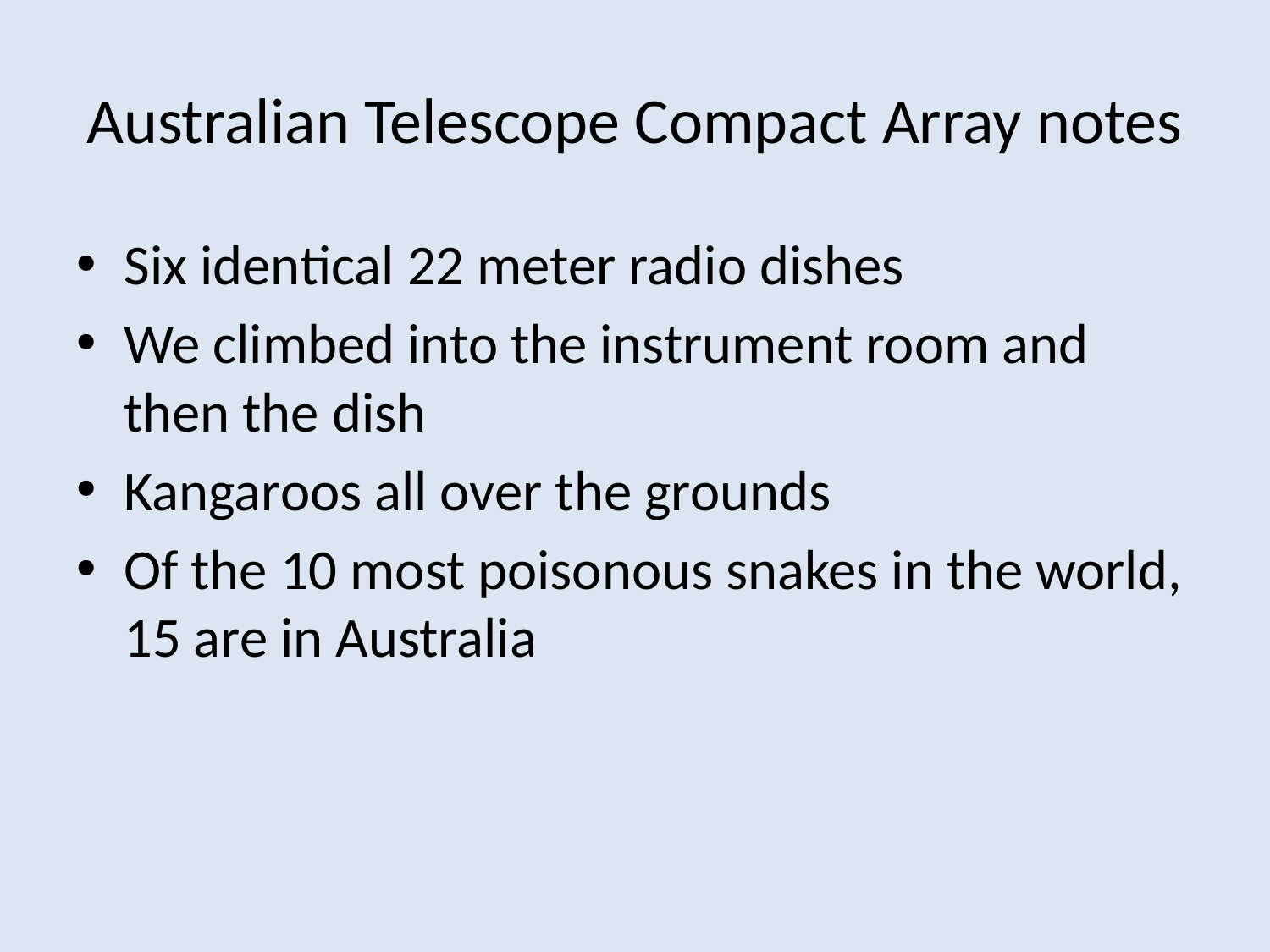

# Australian Telescope Compact Array notes
Six identical 22 meter radio dishes
We climbed into the instrument room and then the dish
Kangaroos all over the grounds
Of the 10 most poisonous snakes in the world, 15 are in Australia